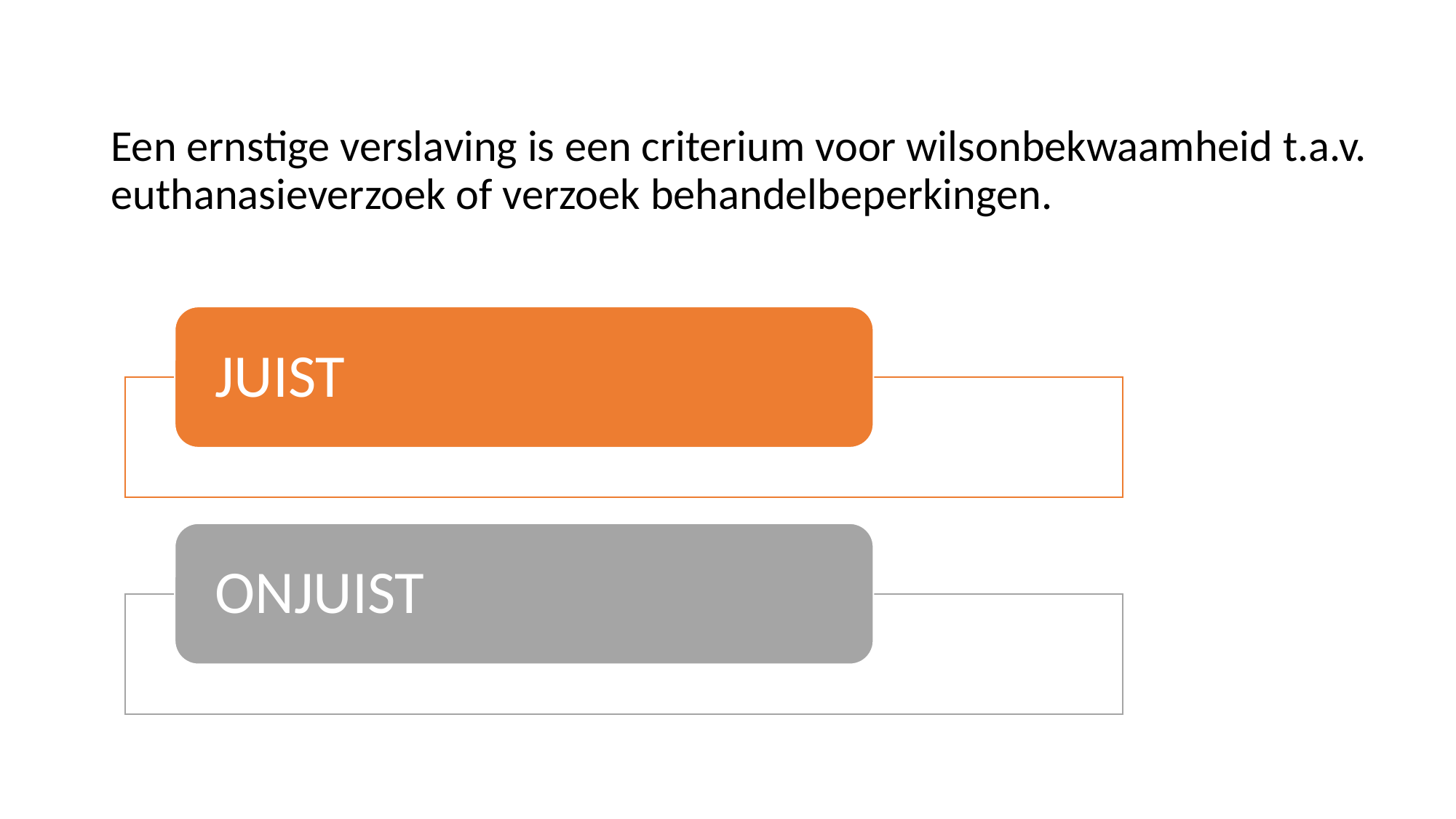

# Een ernstige verslaving is een criterium voor wilsonbekwaamheid t.a.v. euthanasieverzoek of verzoek behandelbeperkingen.
JUIST
ONJUIST